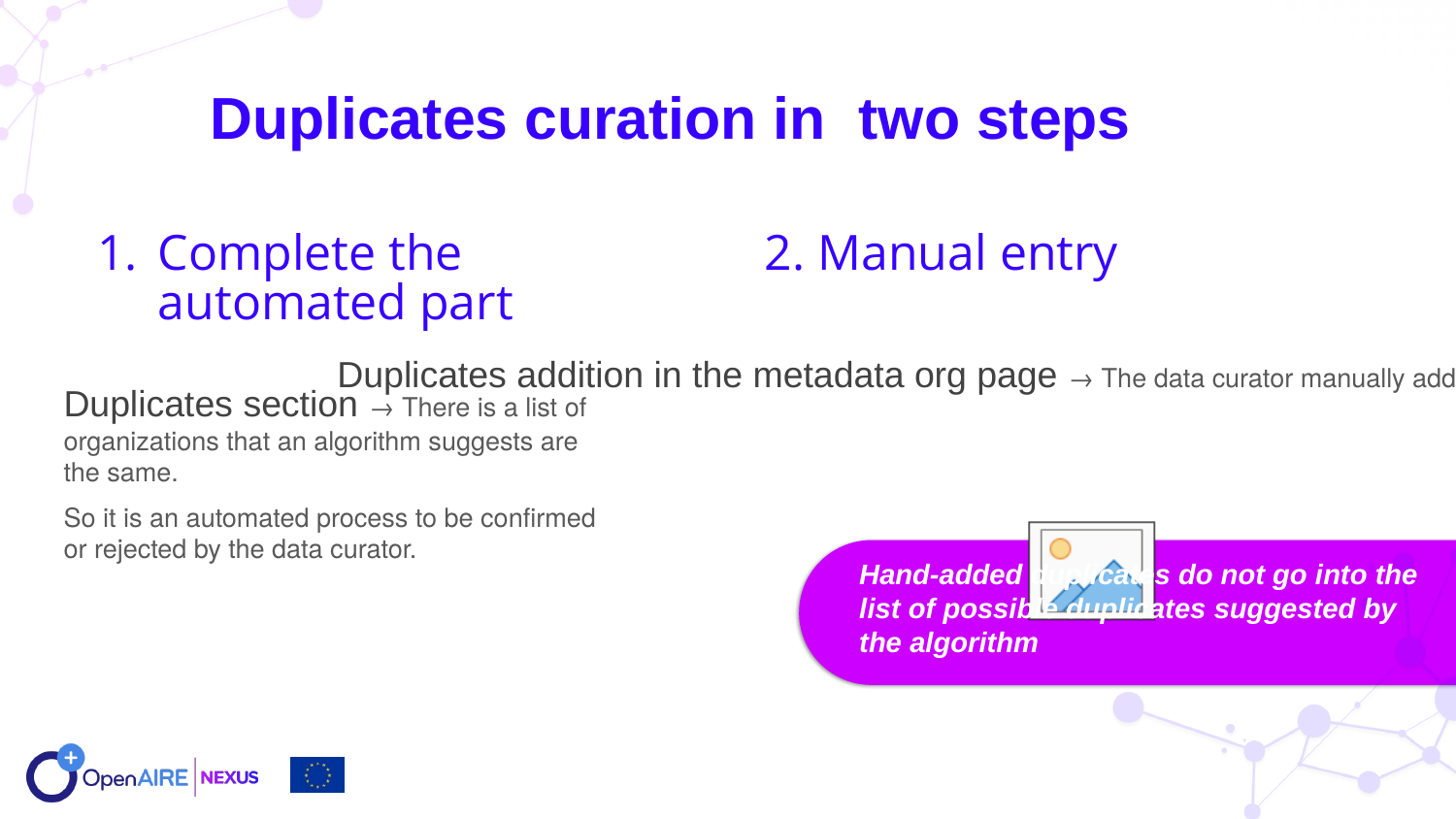

Duplicates curation in  two steps
Complete the automated part
2. Manual entry
Duplicates addition in the metadata org page → The data curator manually adds duplicates in the main org page.
Duplicates section → There is a list of organizations that an algorithm suggests are the same.
So it is an automated process to be confirmed or rejected by the data curator.

Hand-added duplicates do not go into the list of possible duplicates suggested by the algorithm